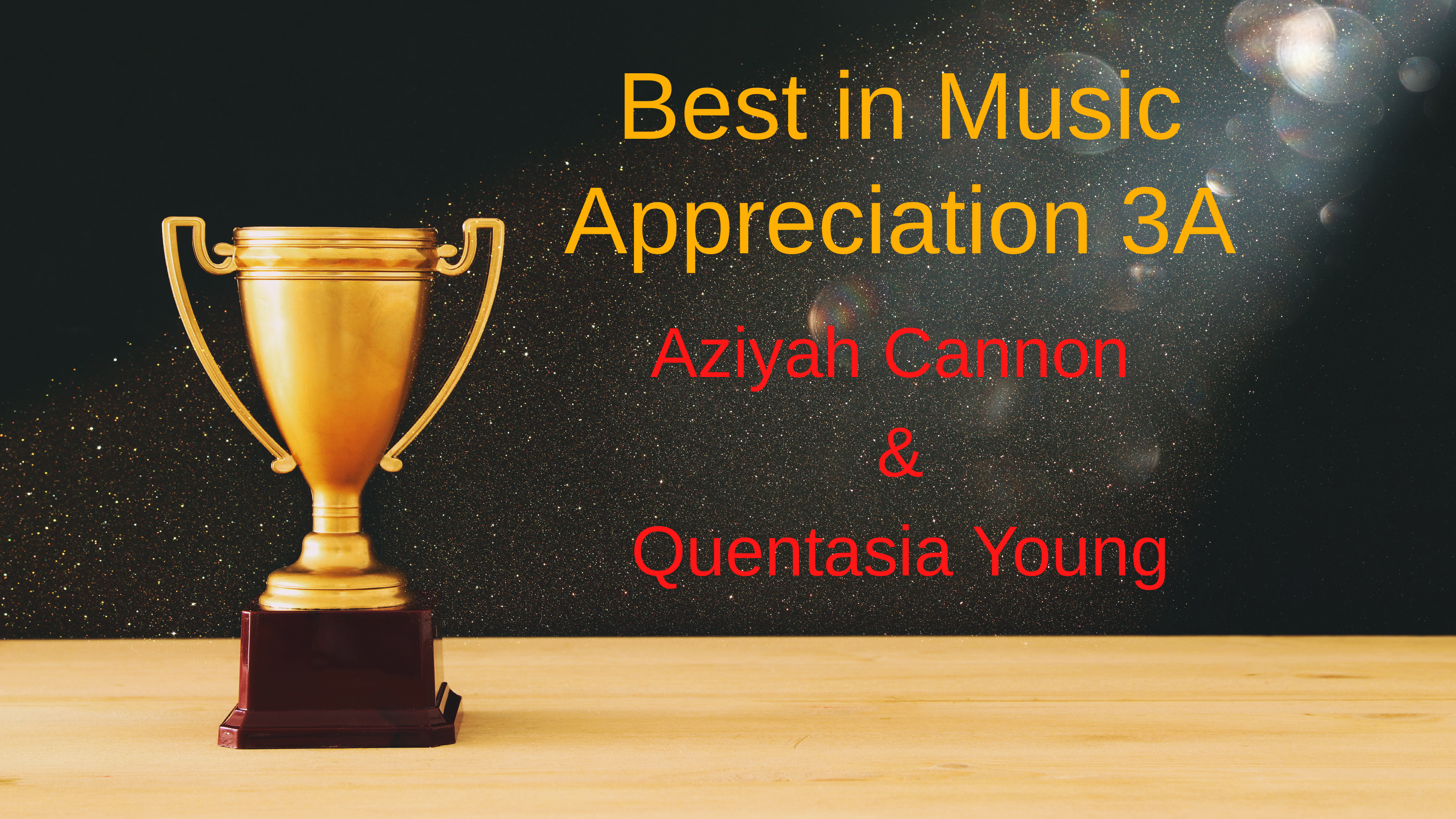

Best in Music Appreciation 3A
Aziyah Cannon
&
Quentasia Young